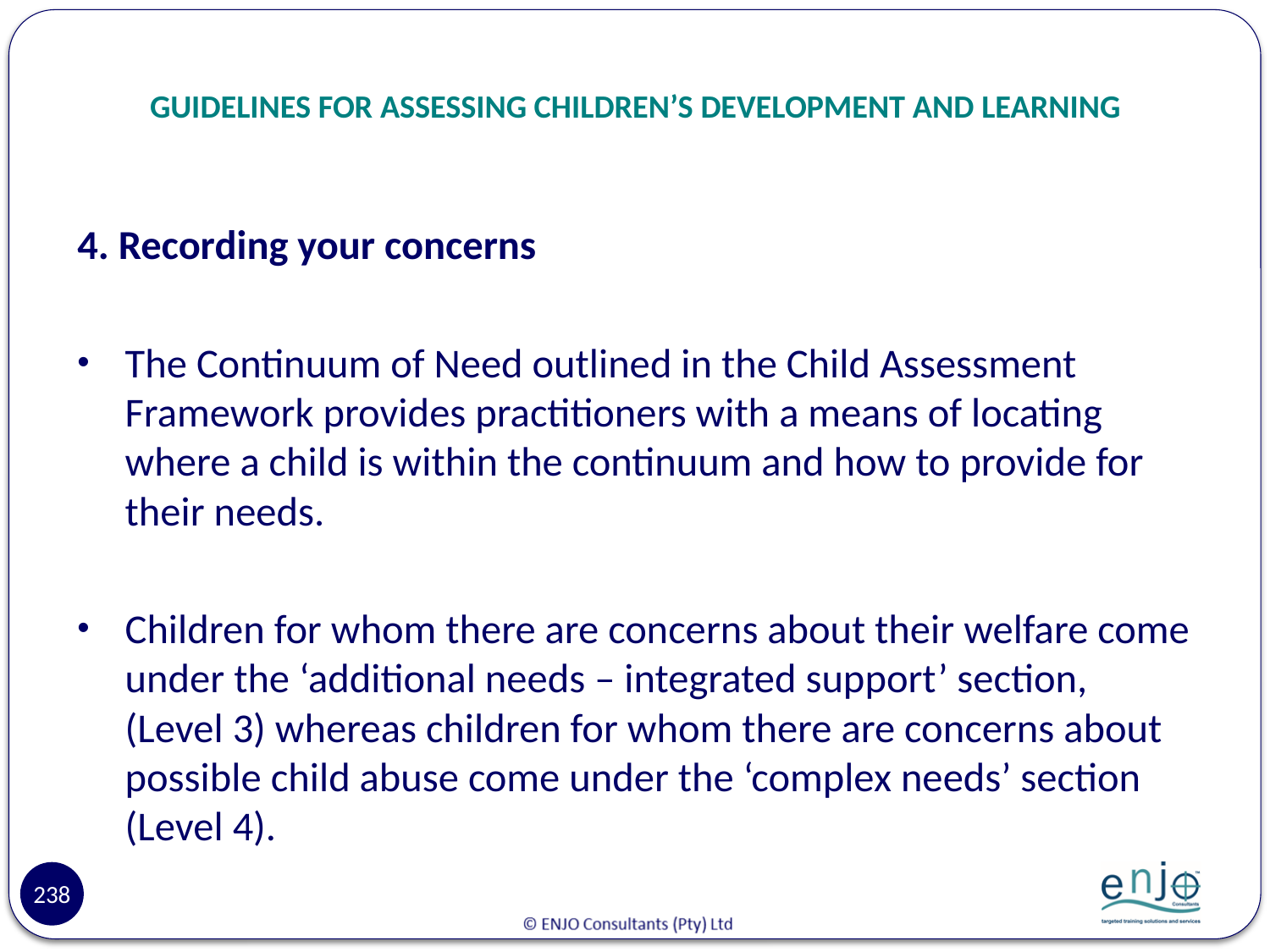

# GUIDELINES FOR ASSESSING CHILDREN’S DEVELOPMENT AND LEARNING
4. Recording your concerns

The Continuum of Need outlined in the Child Assessment Framework provides practitioners with a means of locating where a child is within the continuum and how to provide for their needs.

Children for whom there are concerns about their welfare come under the ‘additional needs – integrated support’ section, (Level 3) whereas children for whom there are concerns about possible child abuse come under the ‘complex needs’ section (Level 4).

238